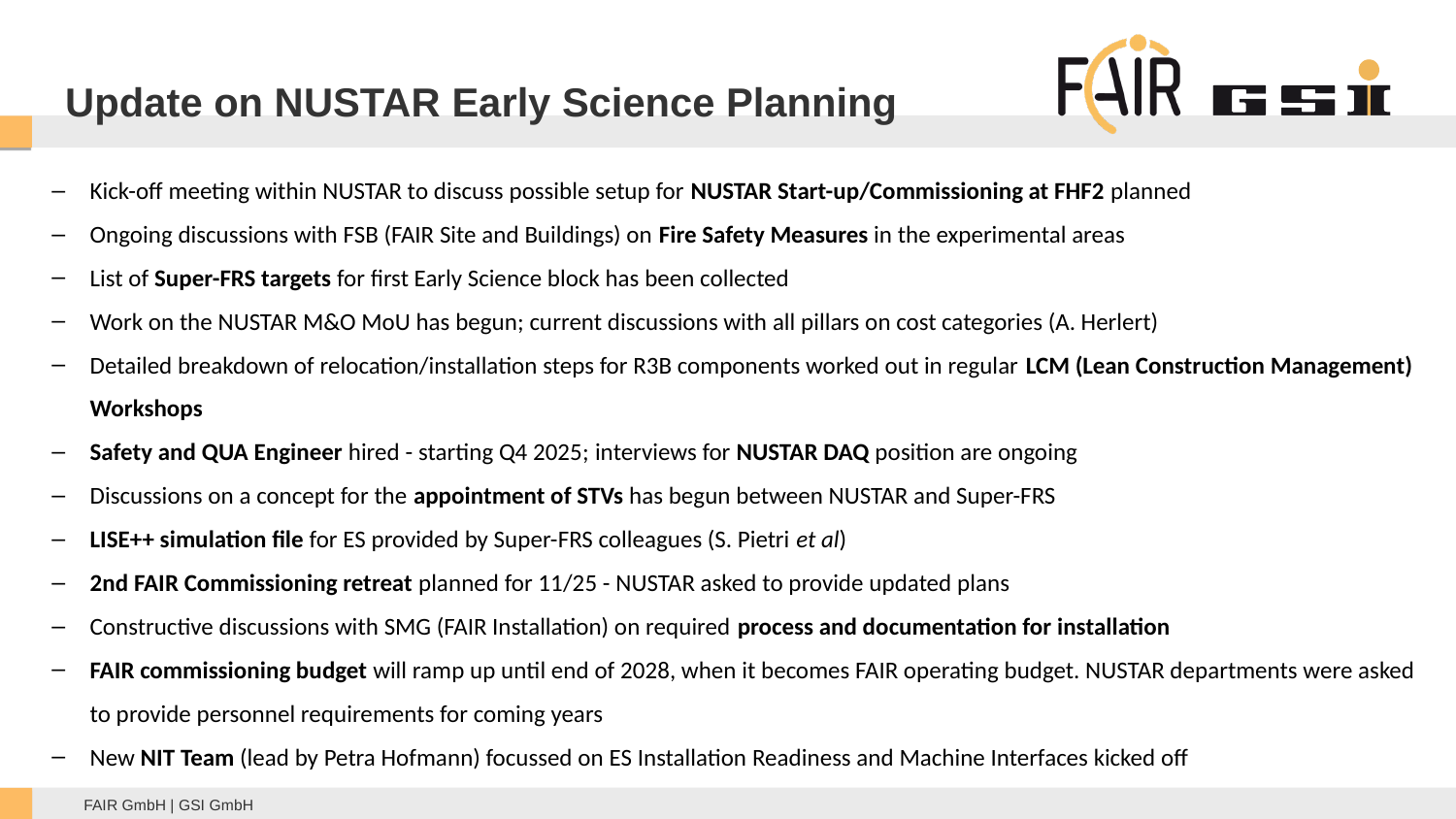

Update on NUSTAR Early Science Planning
Kick-off meeting within NUSTAR to discuss possible setup for NUSTAR Start-up/Commissioning at FHF2 planned
Ongoing discussions with FSB (FAIR Site and Buildings) on Fire Safety Measures in the experimental areas
List of Super-FRS targets for first Early Science block has been collected
Work on the NUSTAR M&O MoU has begun; current discussions with all pillars on cost categories (A. Herlert)
Detailed breakdown of relocation/installation steps for R3B components worked out in regular LCM (Lean Construction Management) Workshops
Safety and QUA Engineer hired - starting Q4 2025; interviews for NUSTAR DAQ position are ongoing
Discussions on a concept for the appointment of STVs has begun between NUSTAR and Super-FRS
LISE++ simulation file for ES provided by Super-FRS colleagues (S. Pietri et al)
2nd FAIR Commissioning retreat planned for 11/25 - NUSTAR asked to provide updated plans
Constructive discussions with SMG (FAIR Installation) on required process and documentation for installation
FAIR commissioning budget will ramp up until end of 2028, when it becomes FAIR operating budget. NUSTAR departments were asked to provide personnel requirements for coming years
New NIT Team (lead by Petra Hofmann) focussed on ES Installation Readiness and Machine Interfaces kicked off